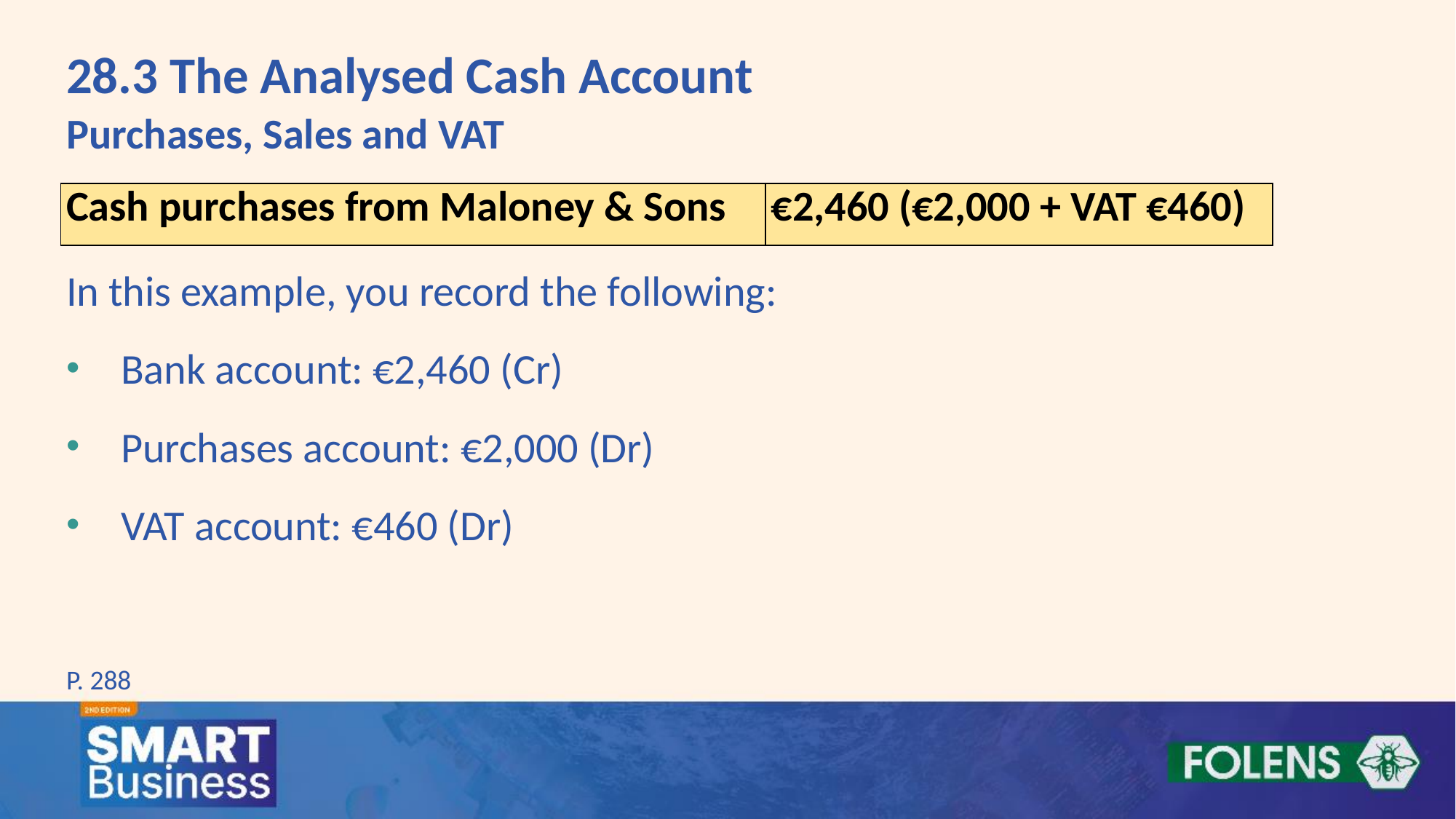

28.3 The Analysed Cash Account
Purchases, Sales and VAT

In this example, you record the following:
Bank account: €2,460 (Cr)
Purchases account: €2,000 (Dr)
VAT account: €460 (Dr)

| Cash purchases from Maloney & Sons | €2,460 (€2,000 + VAT €460) |
| --- | --- |
P. 288